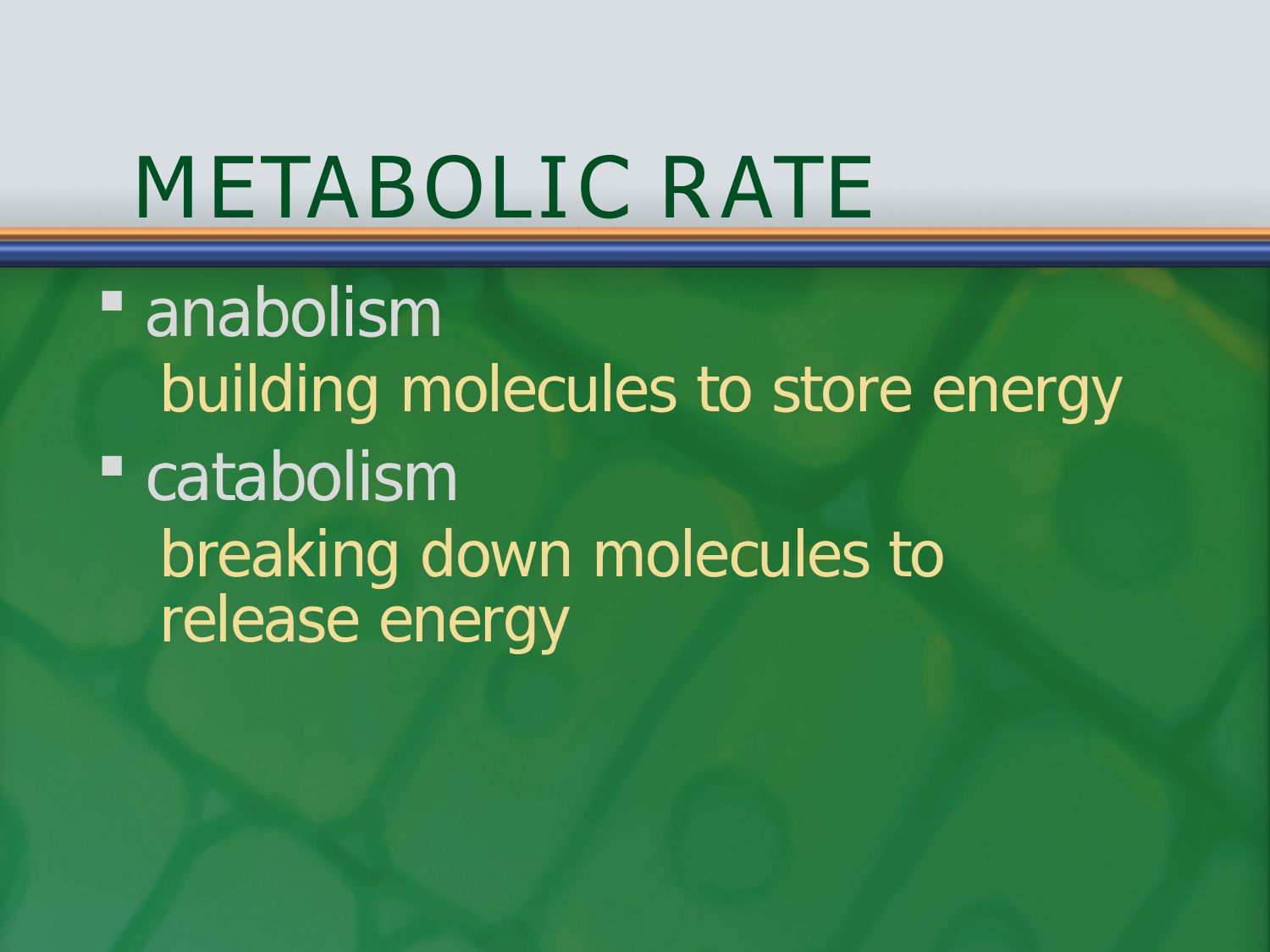

# Metabolic Rate
anabolism
building molecules to store energy
catabolism
breaking down molecules to release energy